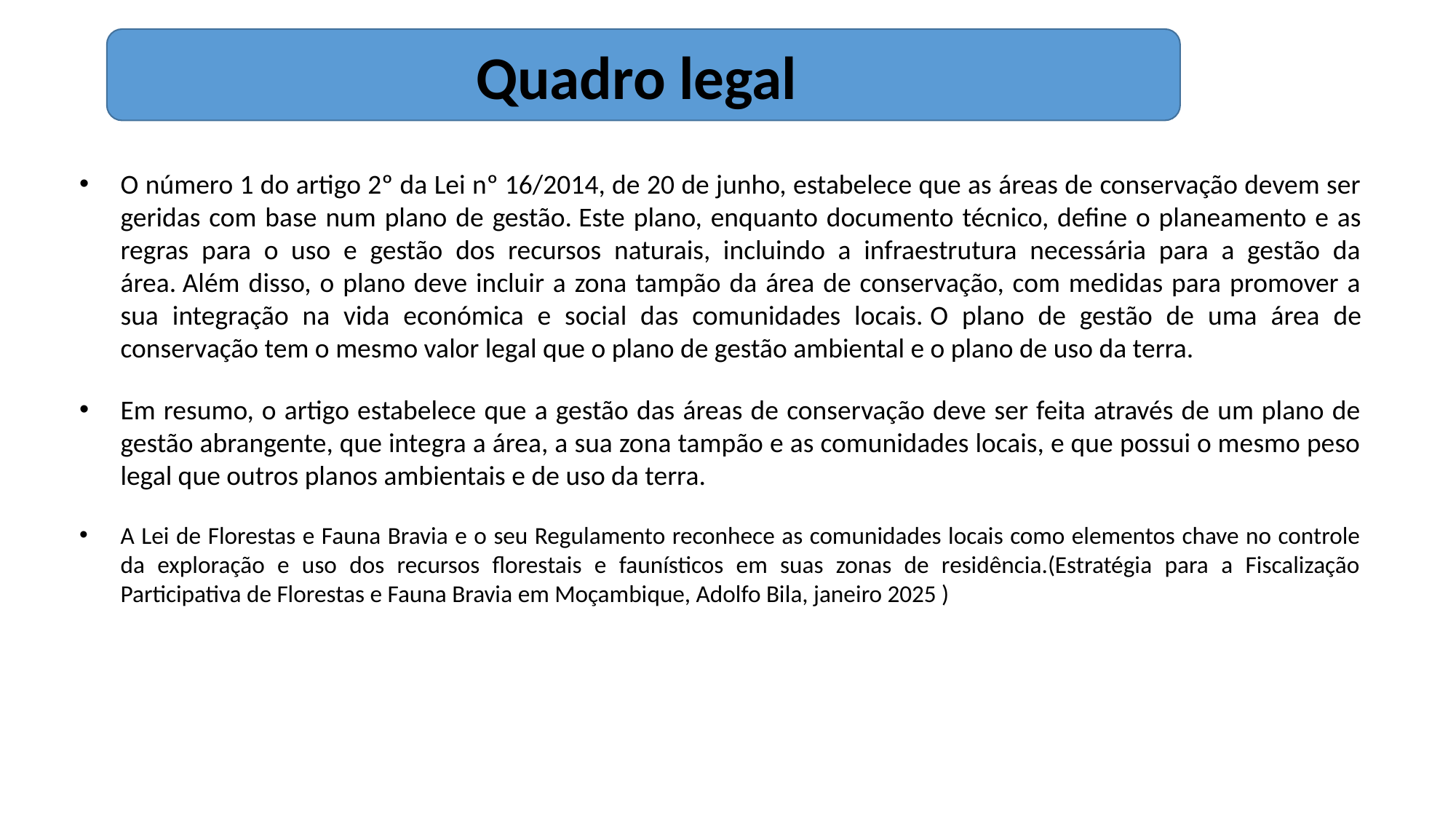

Quadro legal
O número 1 do artigo 2º da Lei nº 16/2014, de 20 de junho, estabelece que as áreas de conservação devem ser geridas com base num plano de gestão. Este plano, enquanto documento técnico, define o planeamento e as regras para o uso e gestão dos recursos naturais, incluindo a infraestrutura necessária para a gestão da área. Além disso, o plano deve incluir a zona tampão da área de conservação, com medidas para promover a sua integração na vida económica e social das comunidades locais. O plano de gestão de uma área de conservação tem o mesmo valor legal que o plano de gestão ambiental e o plano de uso da terra.

Em resumo, o artigo estabelece que a gestão das áreas de conservação deve ser feita através de um plano de gestão abrangente, que integra a área, a sua zona tampão e as comunidades locais, e que possui o mesmo peso legal que outros planos ambientais e de uso da terra.

A Lei de Florestas e Fauna Bravia e o seu Regulamento reconhece as comunidades locais como elementos chave no controle da exploração e uso dos recursos florestais e faunísticos em suas zonas de residência.(Estratégia para a Fiscalização Participativa de Florestas e Fauna Bravia em Moçambique, Adolfo Bila, janeiro 2025 )